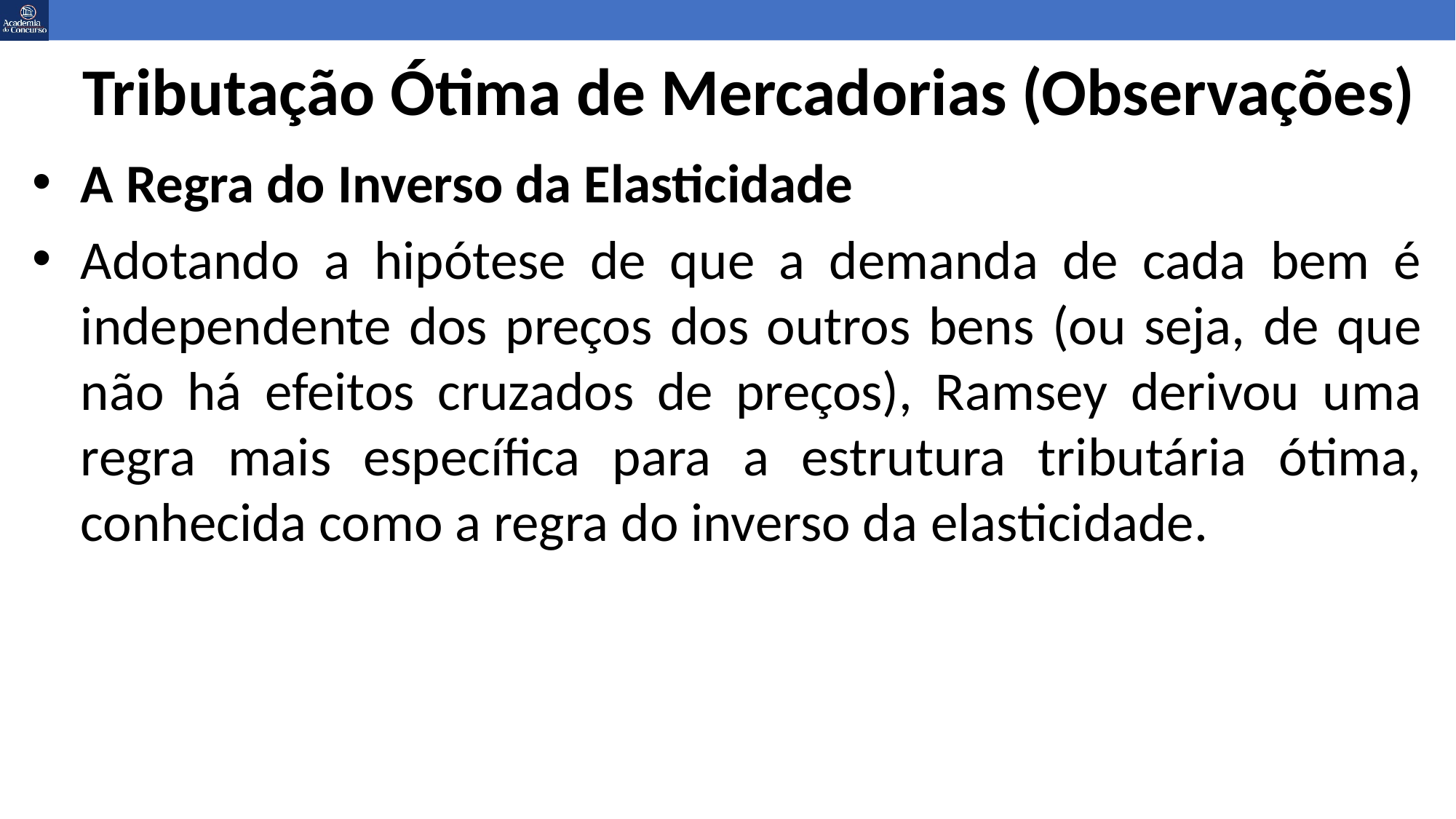

# Tributação Ótima de Mercadorias (Observações)
A Regra do Inverso da Elasticidade
Adotando a hipótese de que a demanda de cada bem é independente dos preços dos outros bens (ou seja, de que não há efeitos cruzados de preços), Ramsey derivou uma regra mais específica para a estrutura tributária ótima, conhecida como a regra do inverso da elasticidade.